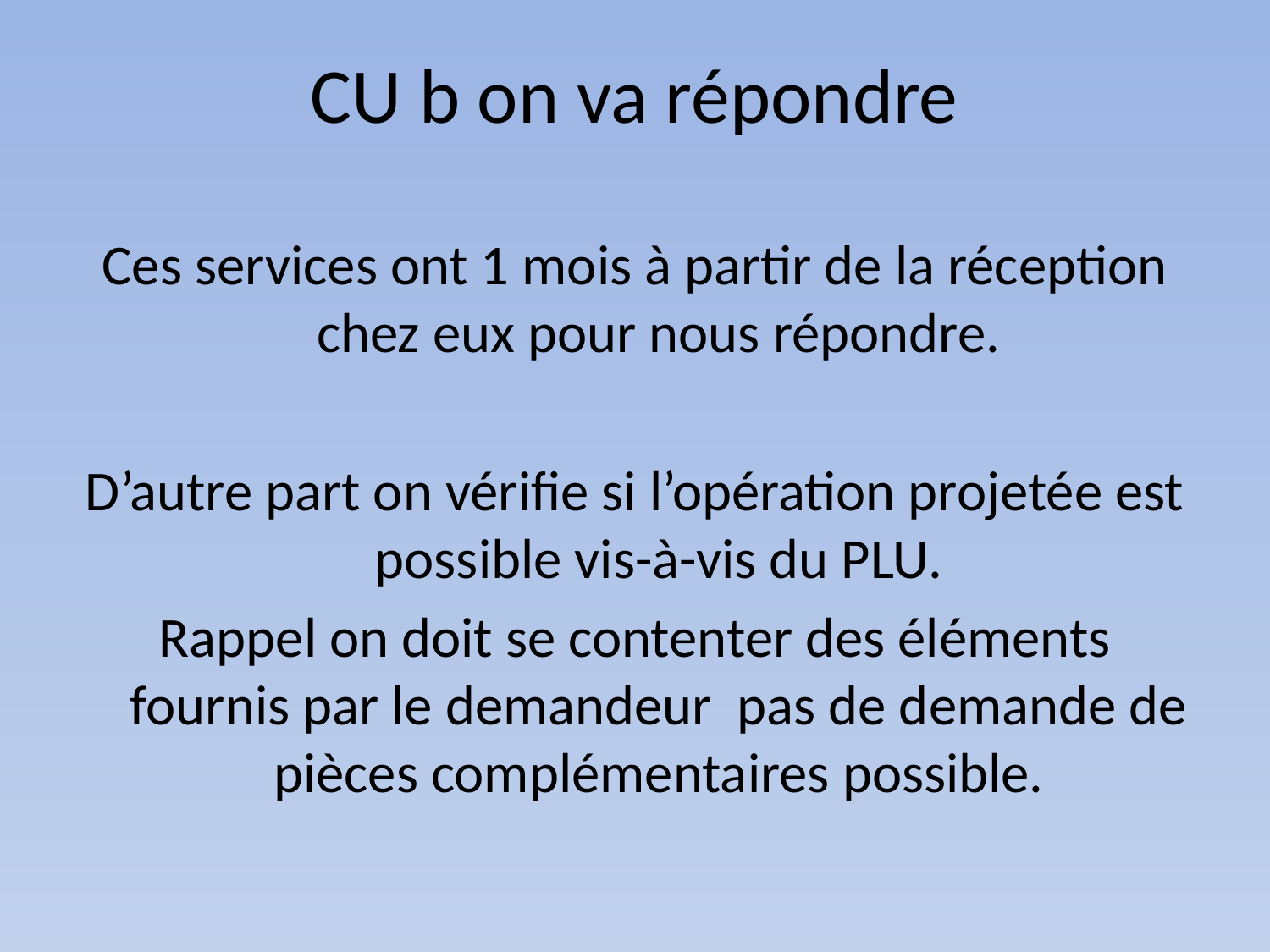

# CU b on va répondre
Ces services ont 1 mois à partir de la réception chez eux pour nous répondre.

D’autre part on vérifie si l’opération projetée est possible vis-à-vis du PLU.
Rappel on doit se contenter des éléments fournis par le demandeur  pas de demande de pièces complémentaires possible.